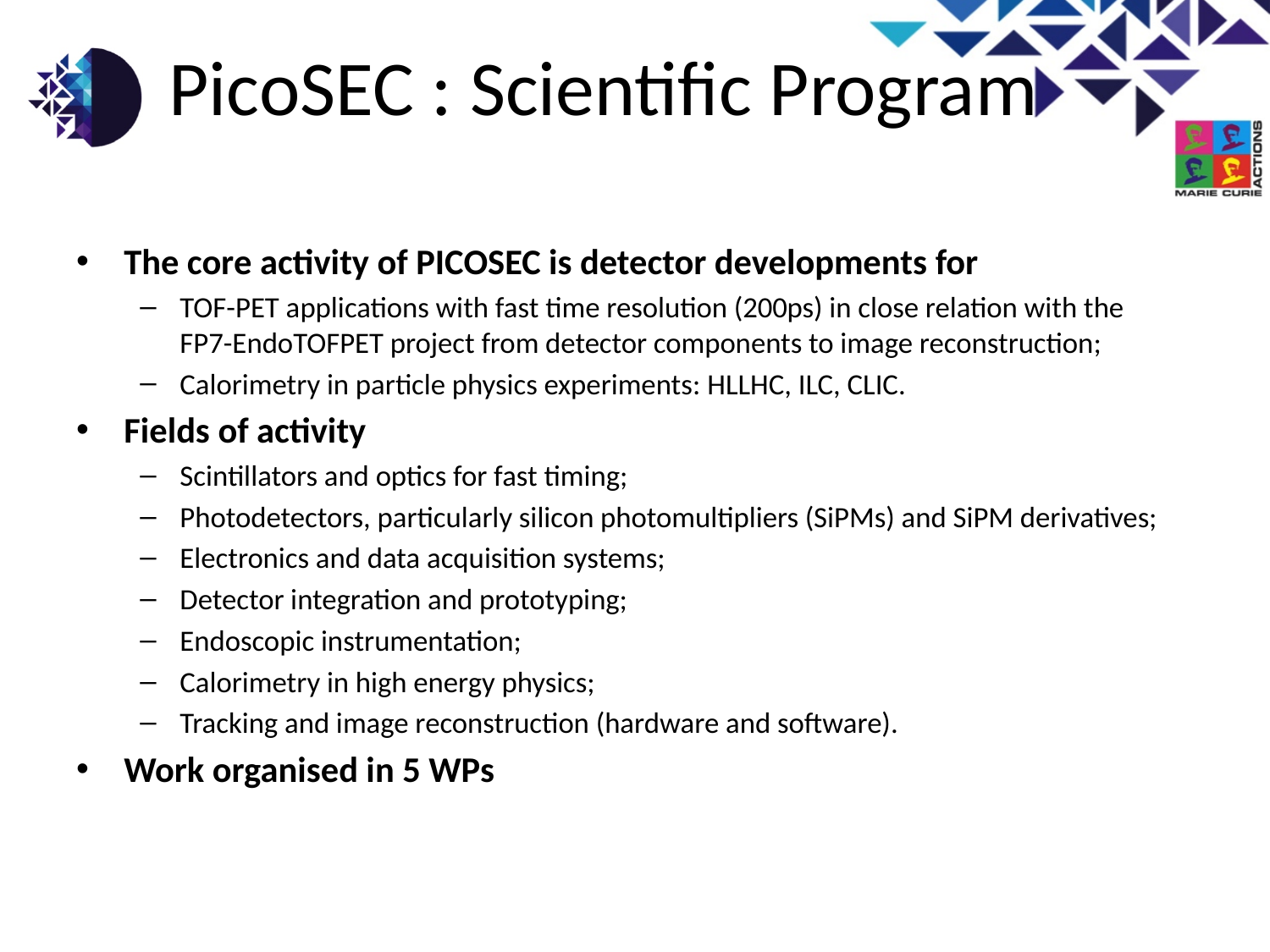

# PicoSEC : Scientific Program
The core activity of PICOSEC is detector developments for
TOF-PET applications with fast time resolution (200ps) in close relation with the
FP7-EndoTOFPET project from detector components to image reconstruction;
Calorimetry in particle physics experiments: HLLHC, ILC, CLIC.
Fields of activity
Scintillators and optics for fast timing;
Photodetectors, particularly silicon photomultipliers (SiPMs) and SiPM derivatives;
Electronics and data acquisition systems;
Detector integration and prototyping;
Endoscopic instrumentation;
Calorimetry in high energy physics;
Tracking and image reconstruction (hardware and software).
Work organised in 5 WPs